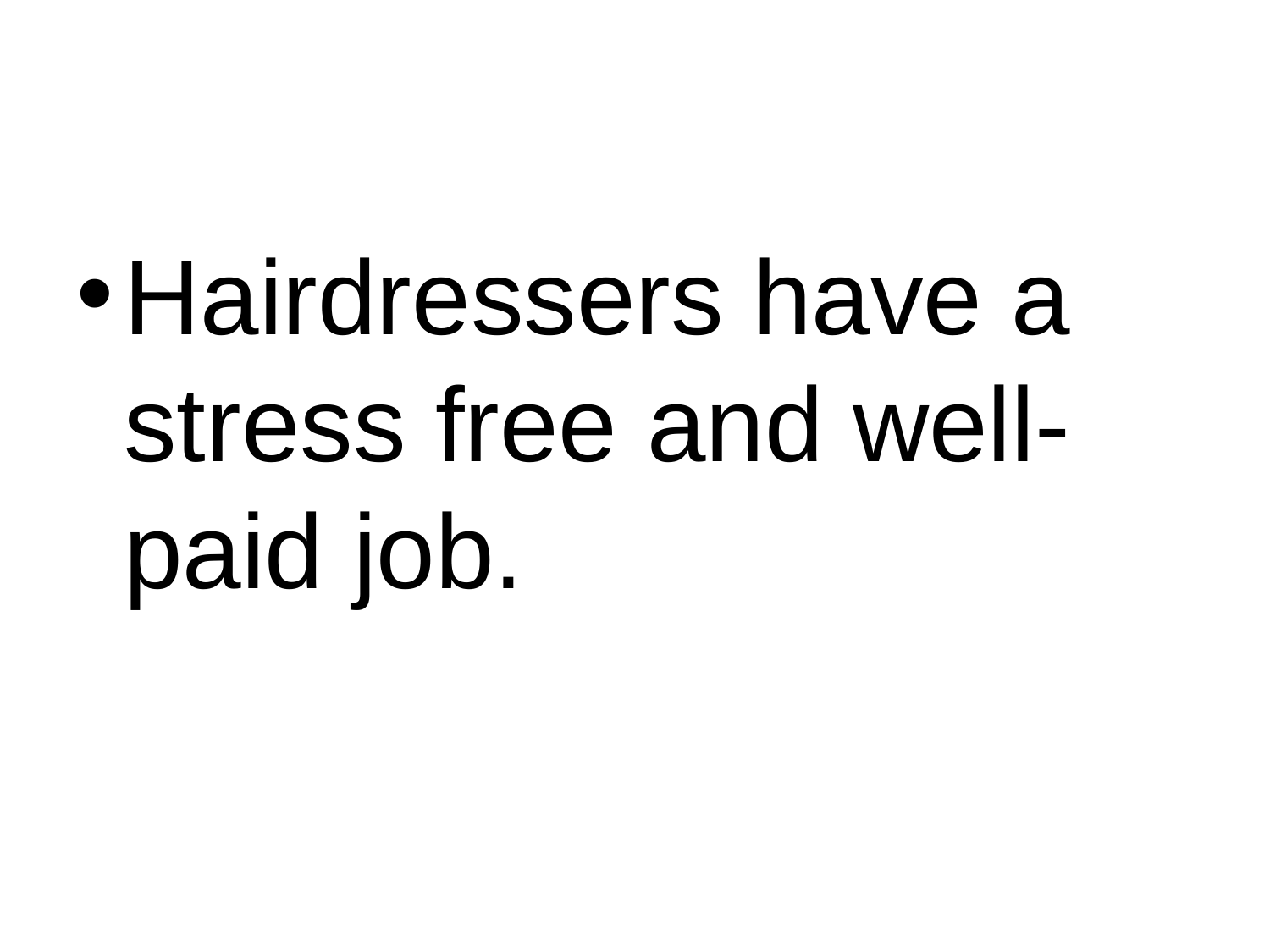

#
Hairdressers have a stress free and well-paid job.